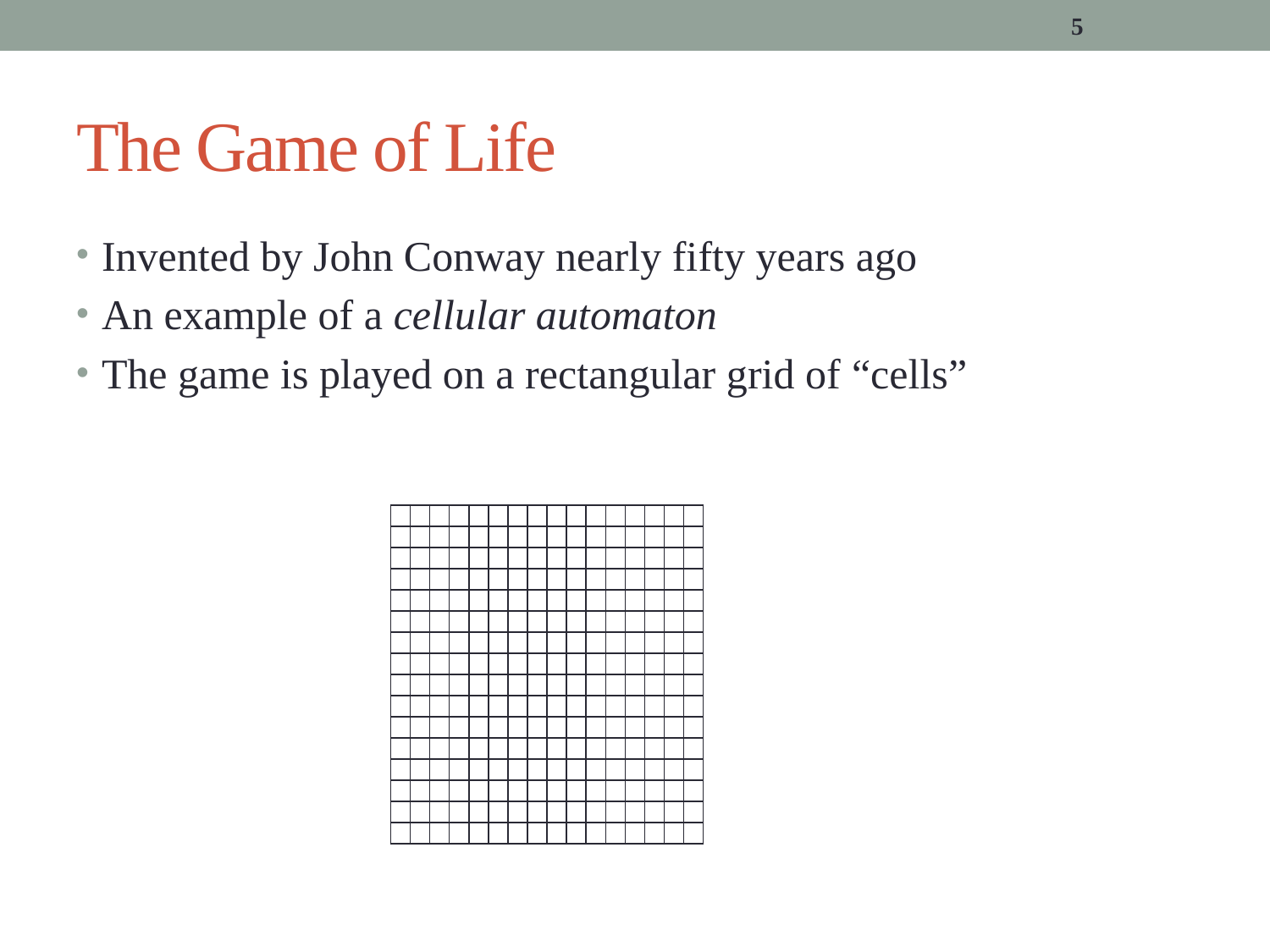

5
# The Game of Life
Invented by John Conway nearly fifty years ago
An example of a cellular automaton
The game is played on a rectangular grid of “cells”